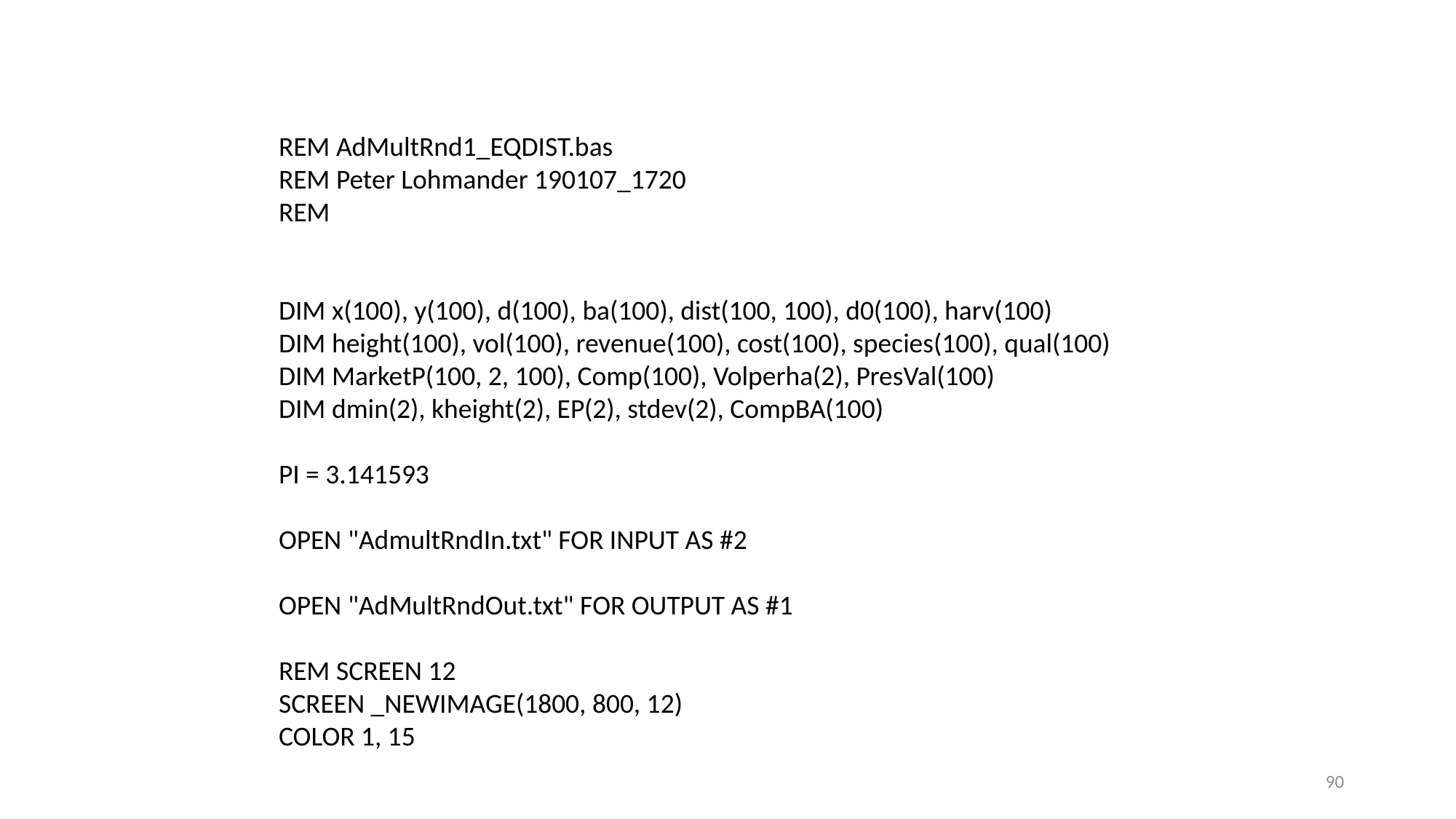

REM AdMultRnd1_EQDIST.bas
REM Peter Lohmander 190107_1720
REM

DIM x(100), y(100), d(100), ba(100), dist(100, 100), d0(100), harv(100)
DIM height(100), vol(100), revenue(100), cost(100), species(100), qual(100)
DIM MarketP(100, 2, 100), Comp(100), Volperha(2), PresVal(100)
DIM dmin(2), kheight(2), EP(2), stdev(2), CompBA(100)

PI = 3.141593

OPEN "AdmultRndIn.txt" FOR INPUT AS #2

OPEN "AdMultRndOut.txt" FOR OUTPUT AS #1

REM SCREEN 12
SCREEN _NEWIMAGE(1800, 800, 12)
COLOR 1, 15
90